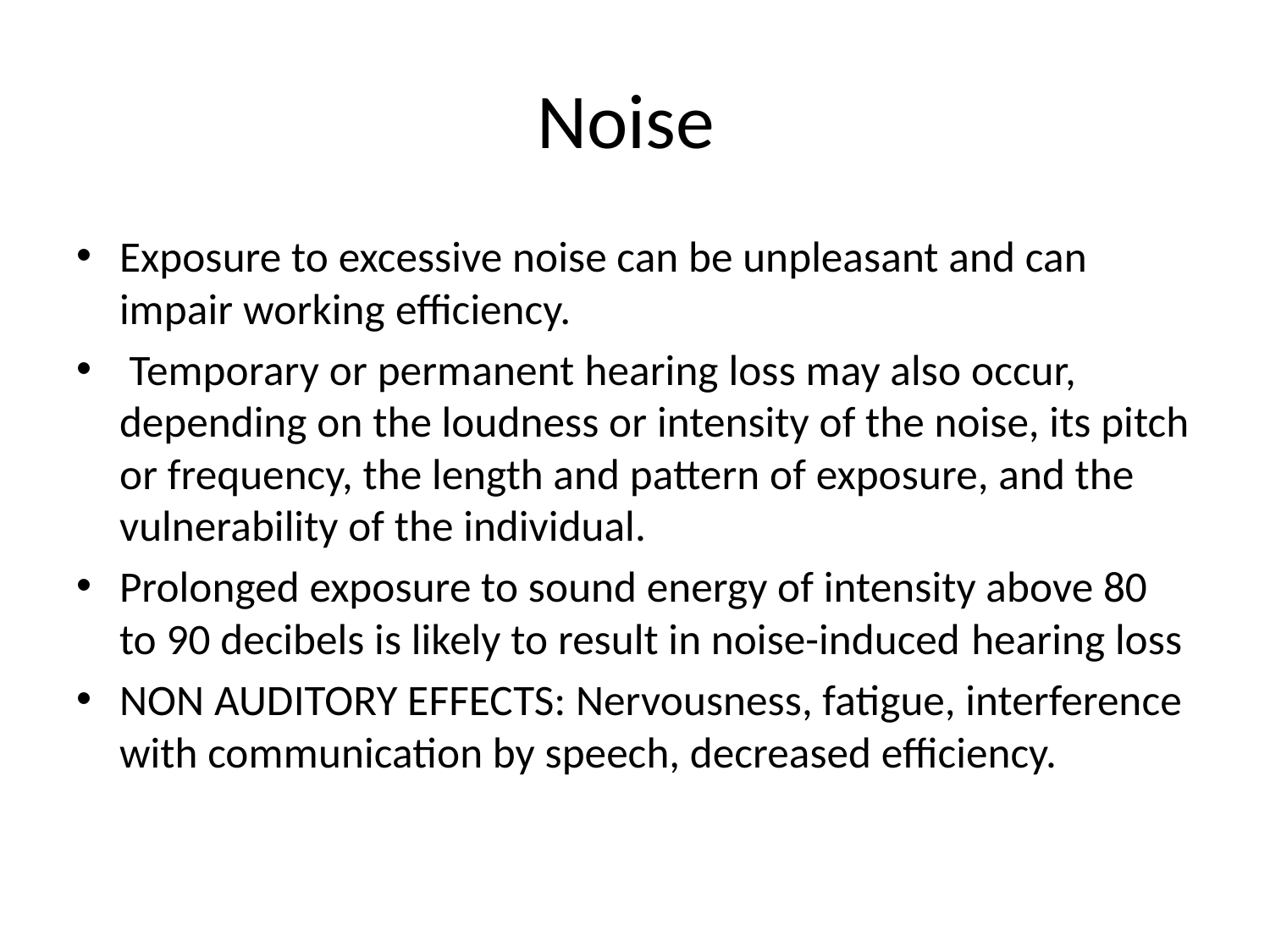

# Noise
Exposure to excessive noise can be unpleasant and can impair working efficiency.
 Temporary or permanent hearing loss may also occur, depending on the loudness or intensity of the noise, its pitch or frequency, the length and pattern of exposure, and the vulnerability of the individual.
Prolonged exposure to sound energy of intensity above 80 to 90 decibels is likely to result in noise-induced hearing loss
NON AUDITORY EFFECTS: Nervousness, fatigue, interference with communication by speech, decreased efficiency.